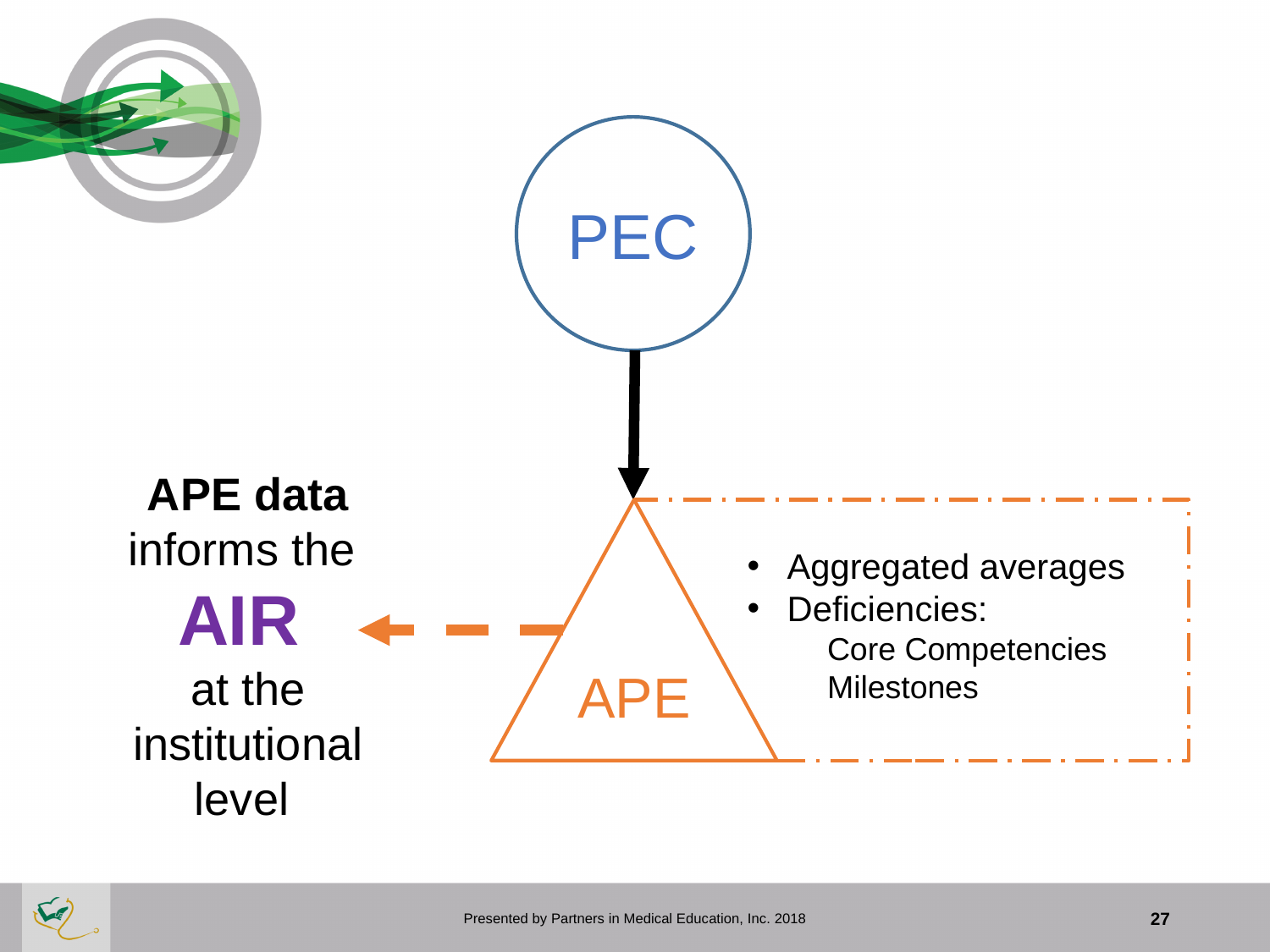

PEC

APE data informs the
AIR
at the institutional level

APE

Aggregated averages
Deficiencies:
         Core Competencies
         Milestones

Presented by Partners in Medical Education, Inc. 2018
27